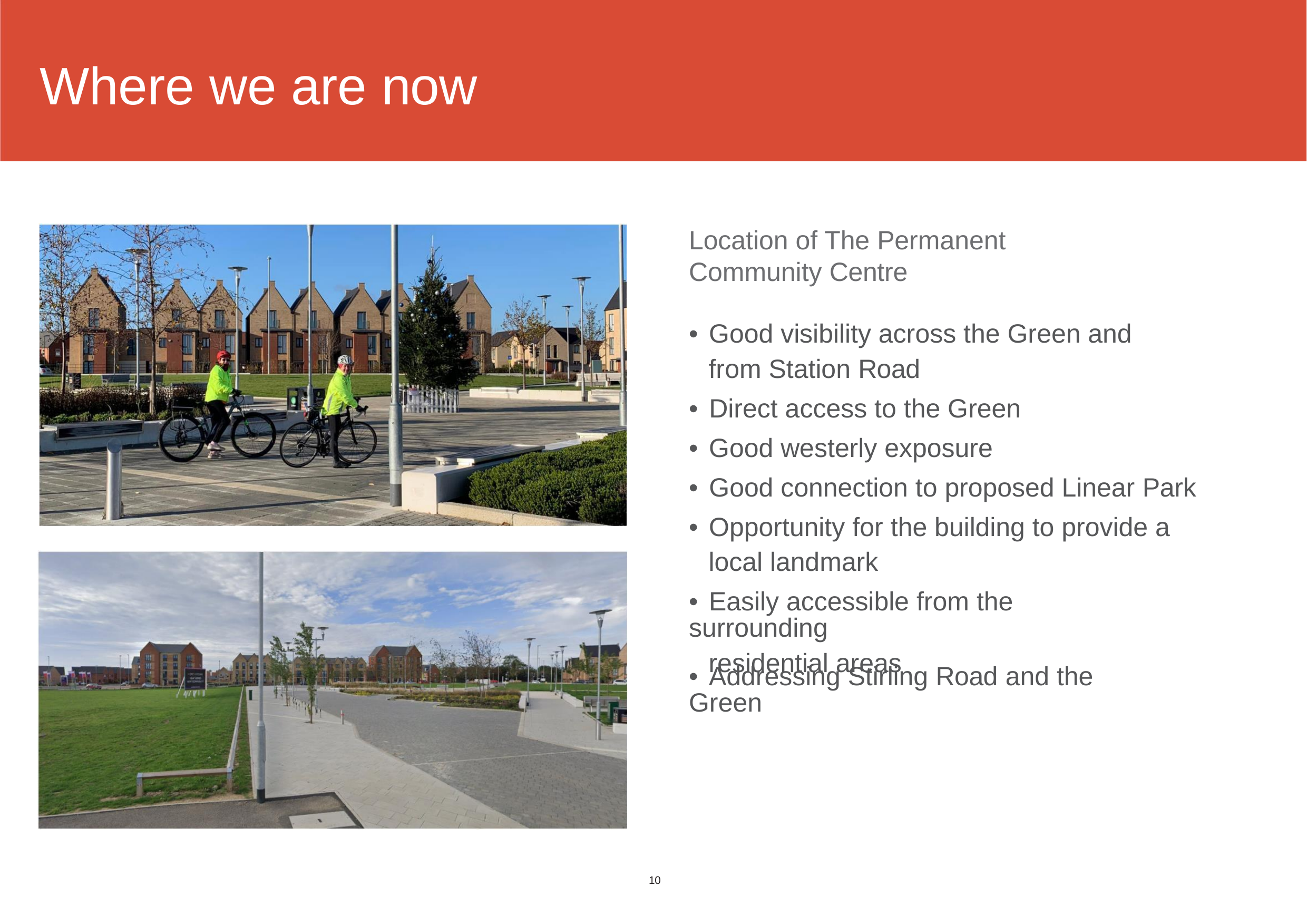

Where we are now
Location of The Permanent
Community Centre

• Good visibility across the Green and
from Station Road
• Direct access to the Green
• Good westerly exposure
• Good connection to proposed Linear Park
• Opportunity for the building to provide a
local landmark

• Easily accessible from the surrounding
residential areas
• Addressing Stirling Road and the Green
10